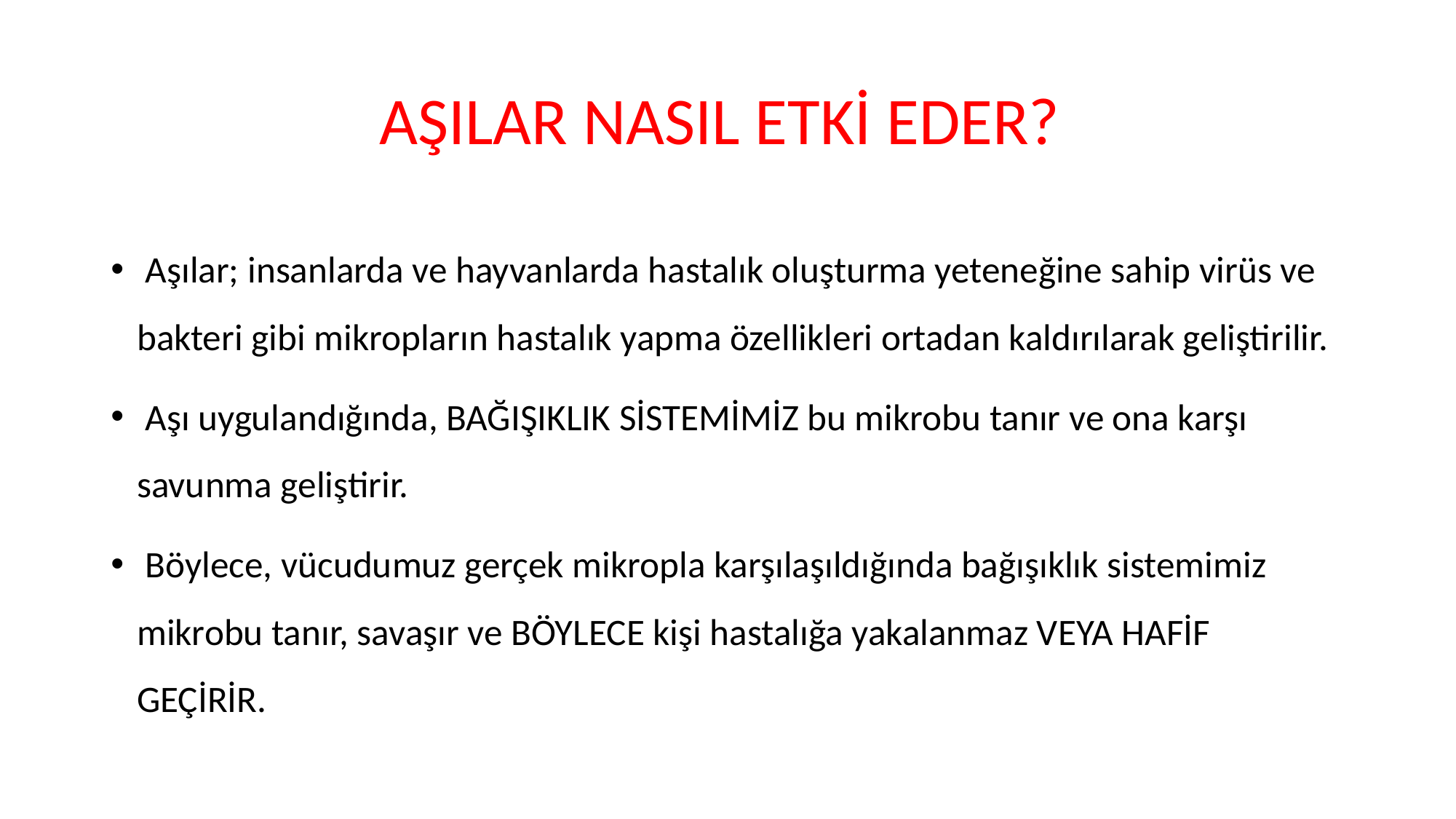

# AŞILAR NASIL ETKİ EDER?
 Aşılar; insanlarda ve hayvanlarda hastalık oluşturma yeteneğine sahip virüs ve bakteri gibi mikropların hastalık yapma özellikleri ortadan kaldırılarak geliştirilir.
 Aşı uygulandığında, BAĞIŞIKLIK SİSTEMİMİZ bu mikrobu tanır ve ona karşı savunma geliştirir.
 Böylece, vücudumuz gerçek mikropla karşılaşıldığında bağışıklık sistemimiz mikrobu tanır, savaşır ve BÖYLECE kişi hastalığa yakalanmaz VEYA HAFİF GEÇİRİR.